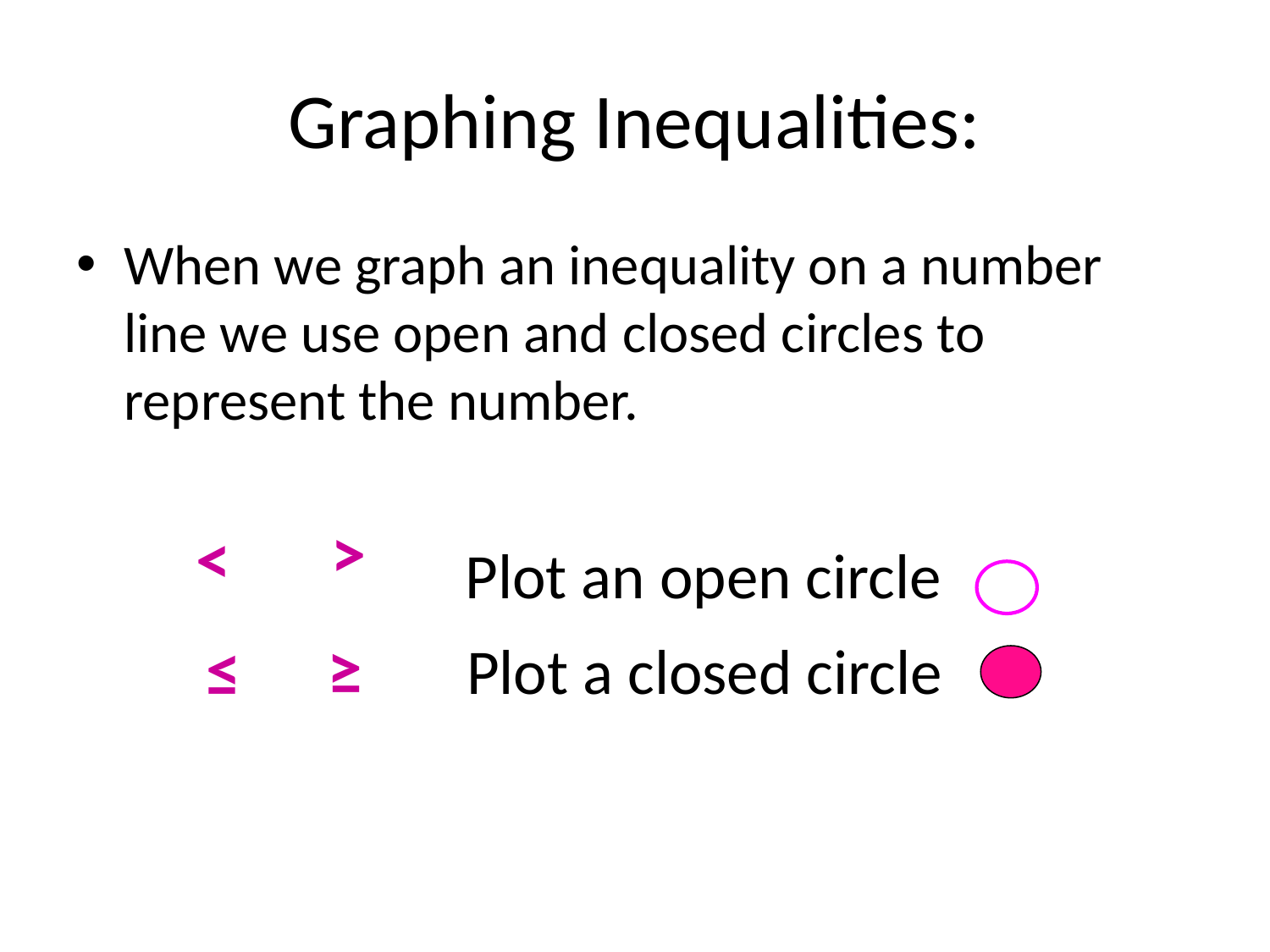

# Graphing Inequalities:
When we graph an inequality on a number line we use open and closed circles to represent the number.

<
<
Plot an open circle

≥
≤
Plot a closed circle